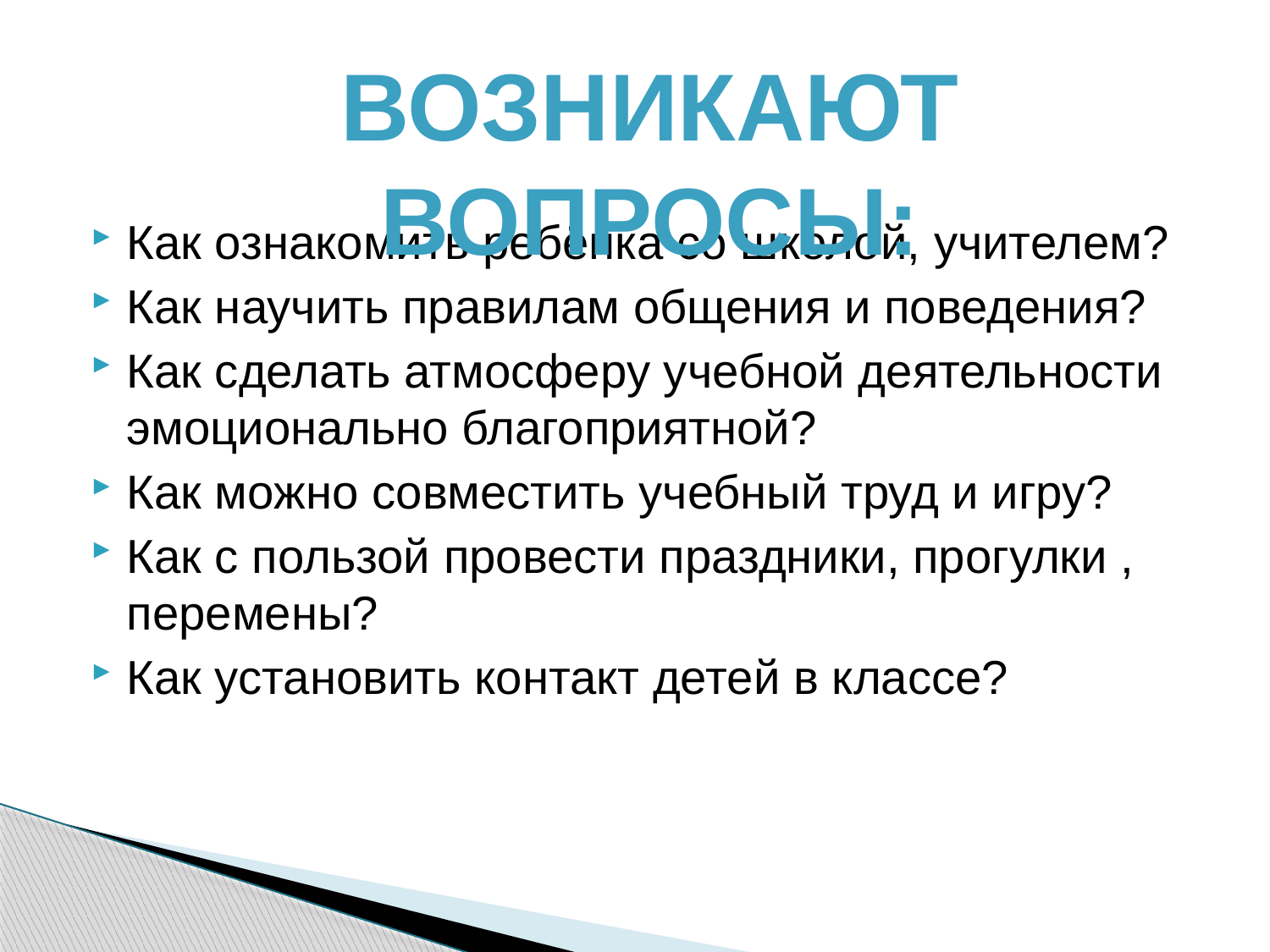

Возникают вопросы:
Как ознакомить ребёнка со школой, учителем?
Как научить правилам общения и поведения?
Как сделать атмосферу учебной деятельности эмоционально благоприятной?
Как можно совместить учебный труд и игру?
Как с пользой провести праздники, прогулки , перемены?
Как установить контакт детей в классе?